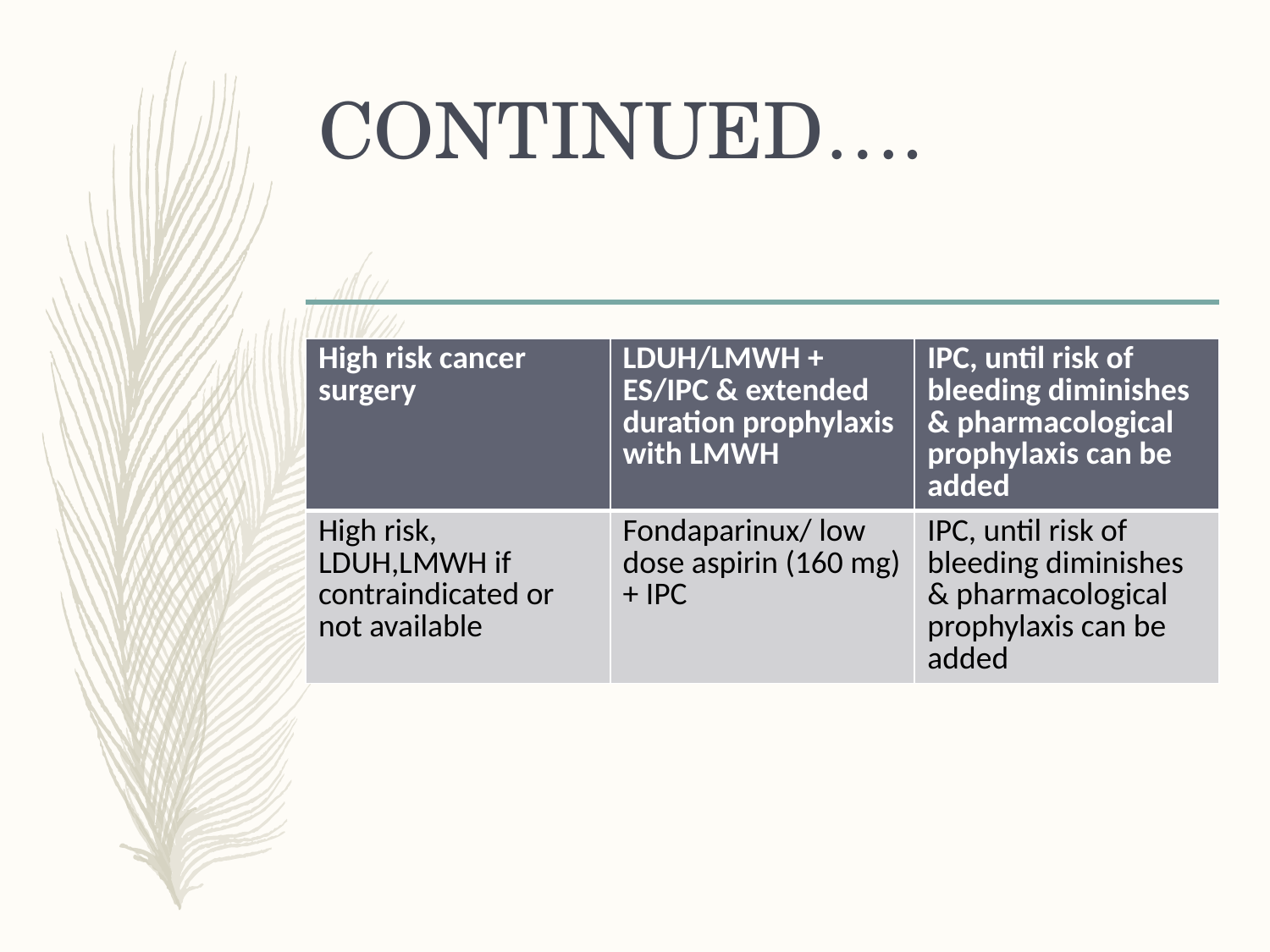

# CONTINUED….
| High risk cancer surgery | LDUH/LMWH + ES/IPC & extended duration prophylaxis with LMWH | IPC, until risk of bleeding diminishes & pharmacological prophylaxis can be added |
| --- | --- | --- |
| High risk, LDUH,LMWH if contraindicated or not available | Fondaparinux/ low dose aspirin (160 mg) + IPC | IPC, until risk of bleeding diminishes & pharmacological prophylaxis can be added |